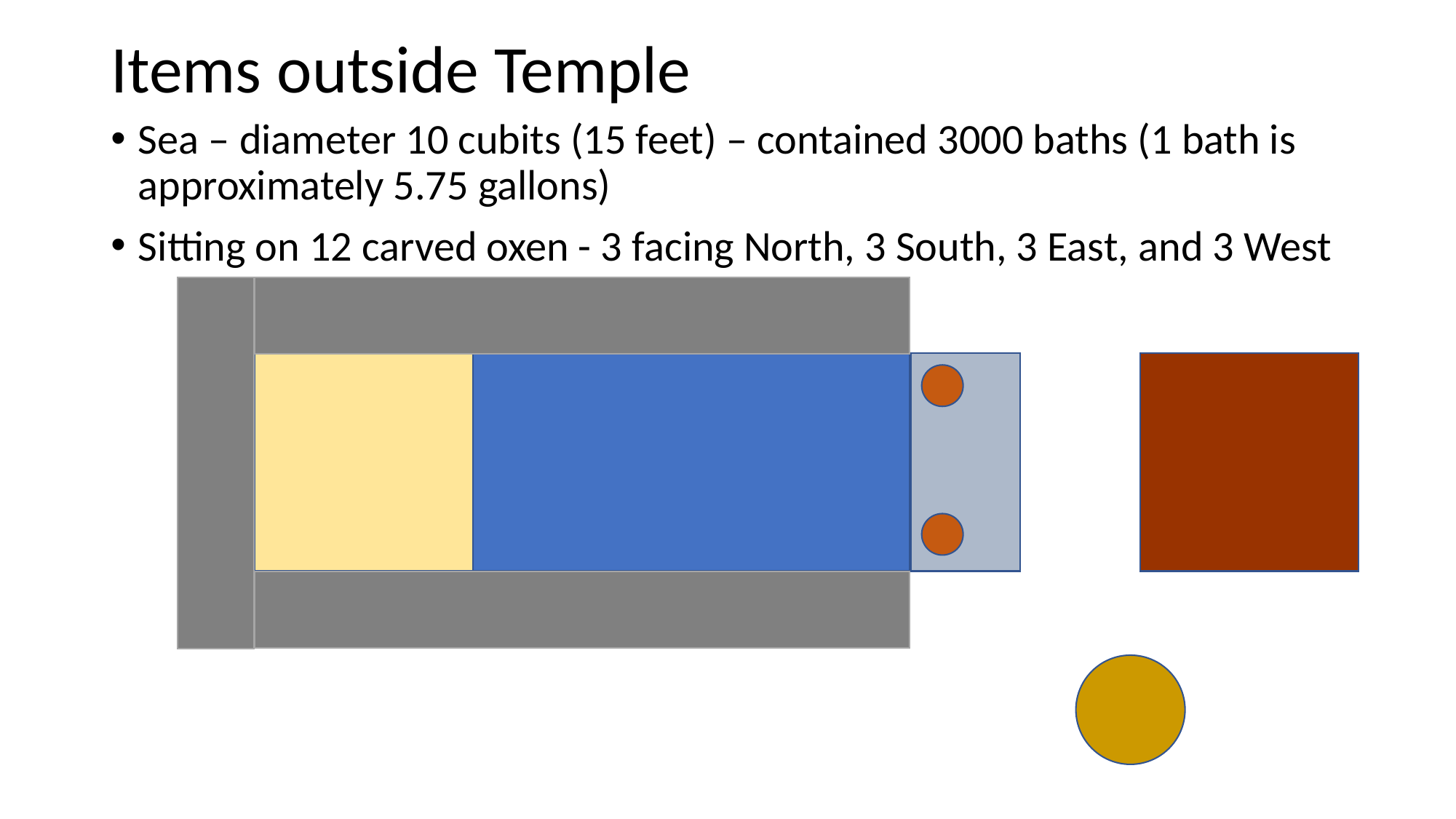

# Items outside Temple
Sea – diameter 10 cubits (15 feet) – contained 3000 baths (1 bath is approximately 5.75 gallons)
Sitting on 12 carved oxen - 3 facing North, 3 South, 3 East, and 3 West